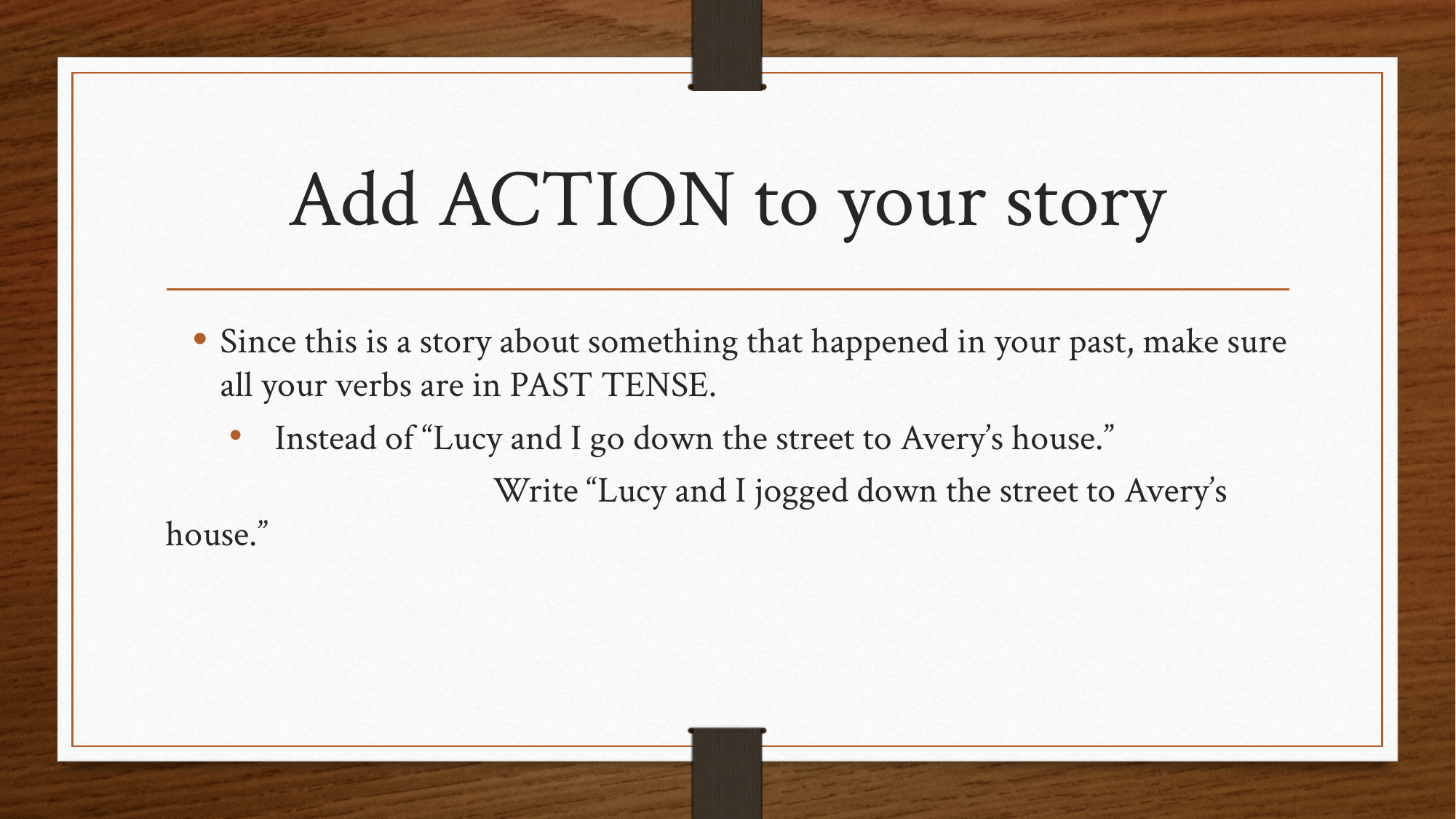

# Add ACTION to your story
Since this is a story about something that happened in your past, make sure all your verbs are in PAST TENSE.
Instead of “Lucy and I go down the street to Avery’s house.”
			Write “Lucy and I jogged down the street to Avery’s house.”